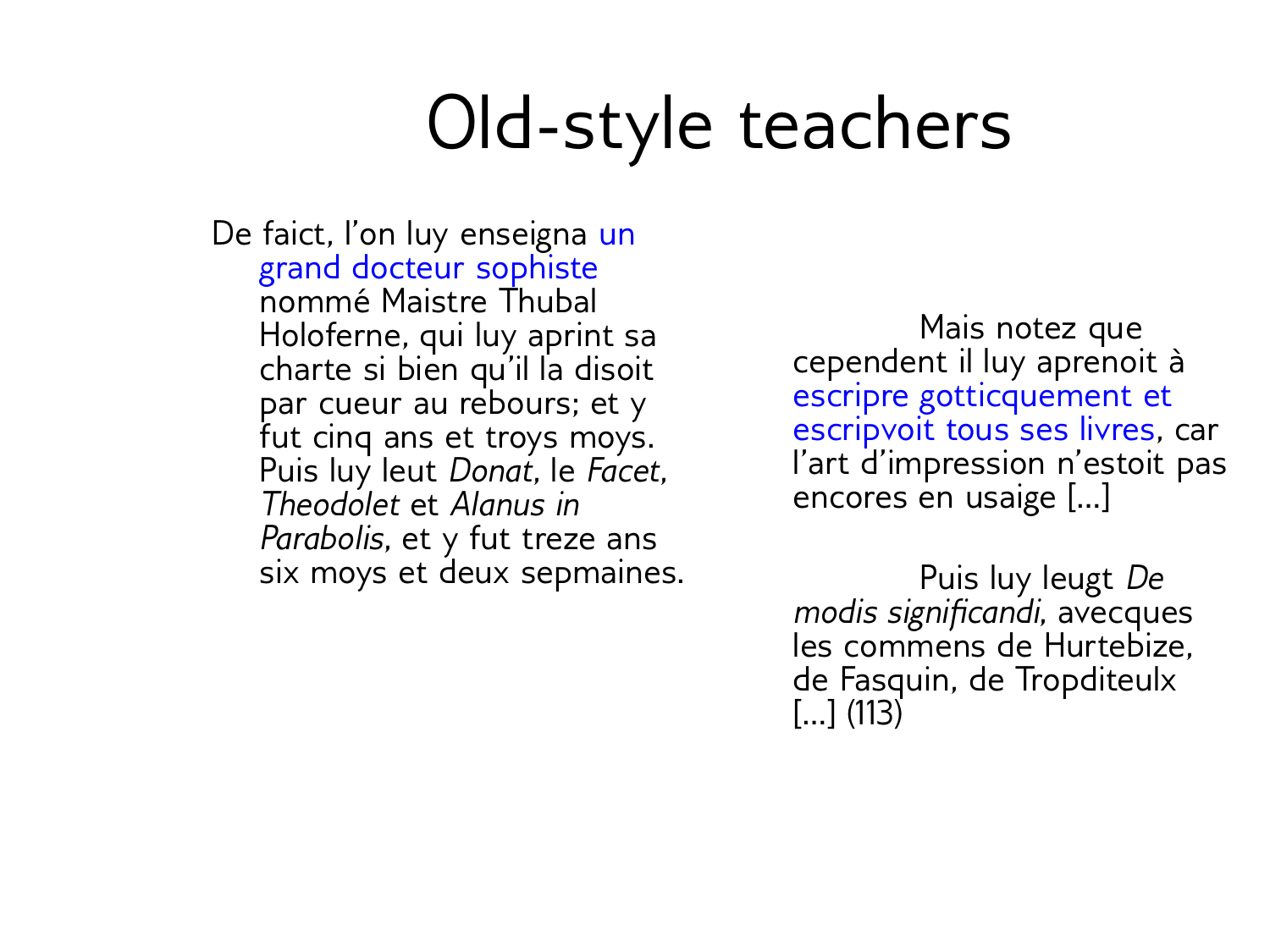

# Old-style teachers
De faict, l’on luy enseigna un grand docteur sophiste nommé Maistre Thubal Holoferne, qui luy aprint sa charte si bien qu’il la disoit par cueur au rebours; et y fut cinq ans et troys moys. Puis luy leut Donat, le Facet, Theodolet et Alanus in Parabolis, et y fut treze ans six moys et deux sepmaines.

		Mais notez que cependent il luy aprenoit à escripre gotticquement et escripvoit tous ses livres, car l’art d’impression n’estoit pas encores en usaige […]

		Puis luy leugt De modis significandi, avecques les commens de Hurtebize, de Fasquin, de Tropditeulx […] (113)